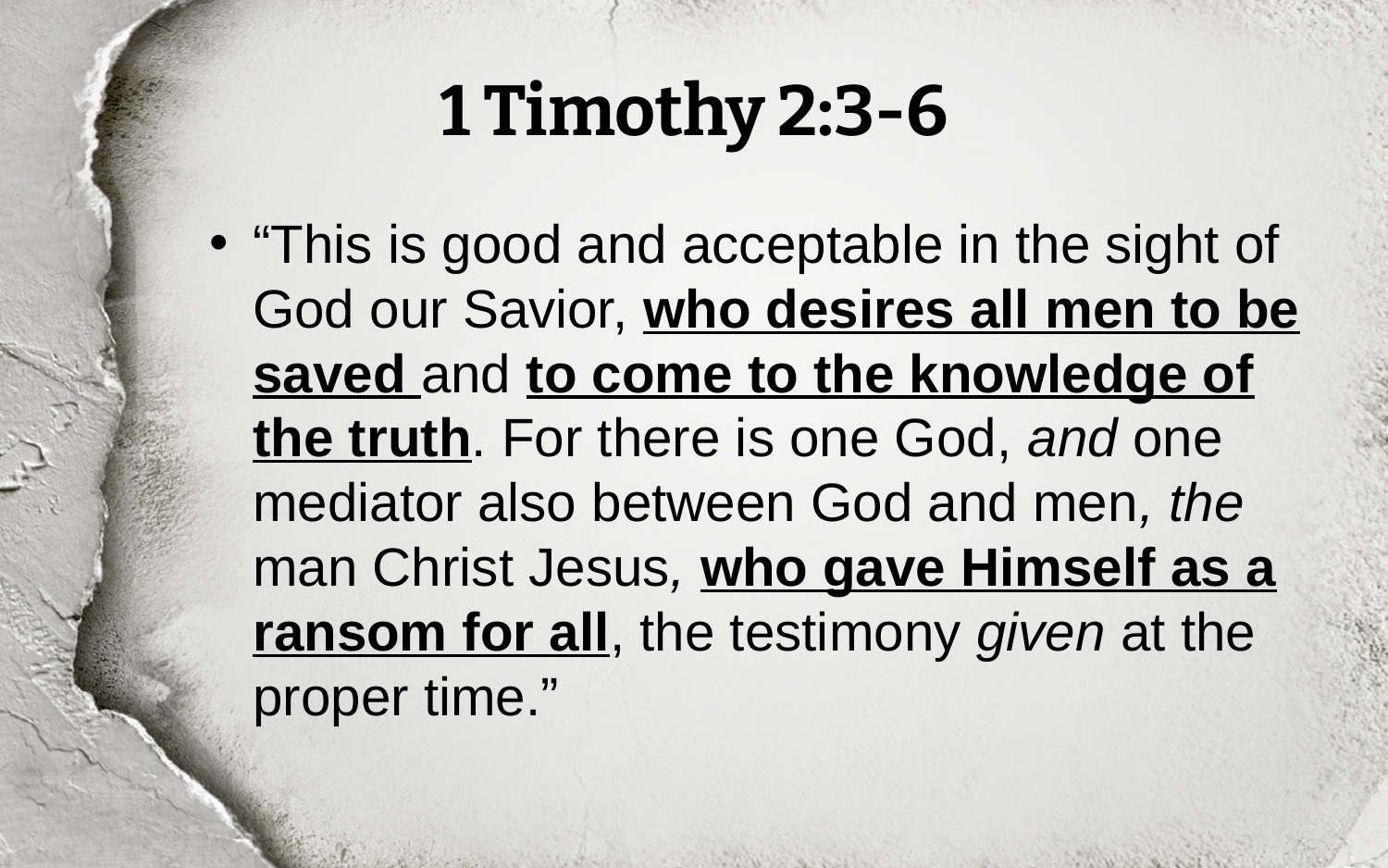

# 1 Timothy 2:3-6
“This is good and acceptable in the sight of God our Savior, who desires all men to be saved and to come to the knowledge of the truth. For there is one God, and one mediator also between God and men, the man Christ Jesus, who gave Himself as a ransom for all, the testimony given at the proper time.”